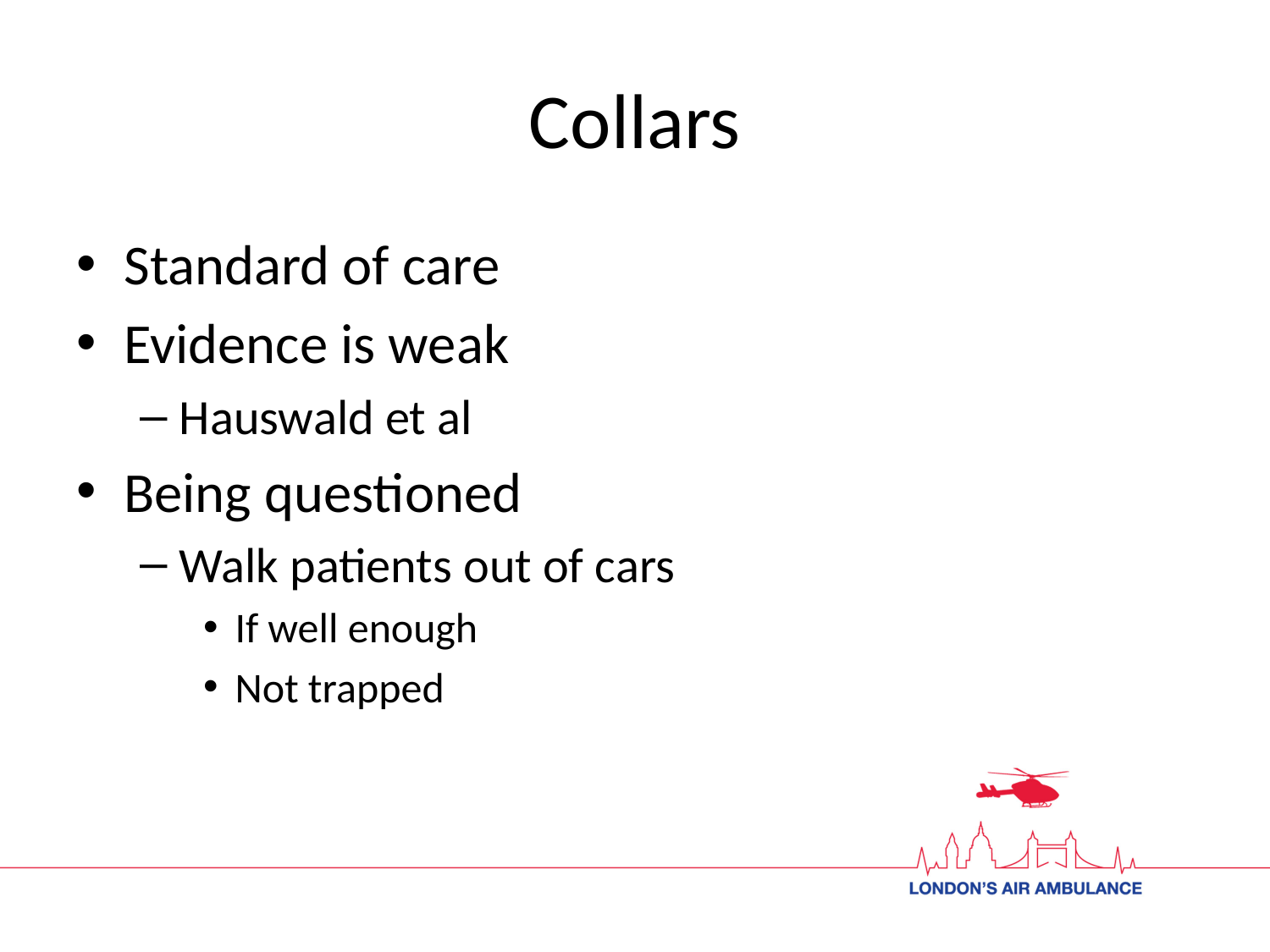

# Collars
Standard of care
Evidence is weak
Hauswald et al
Being questioned
Walk patients out of cars
If well enough
Not trapped